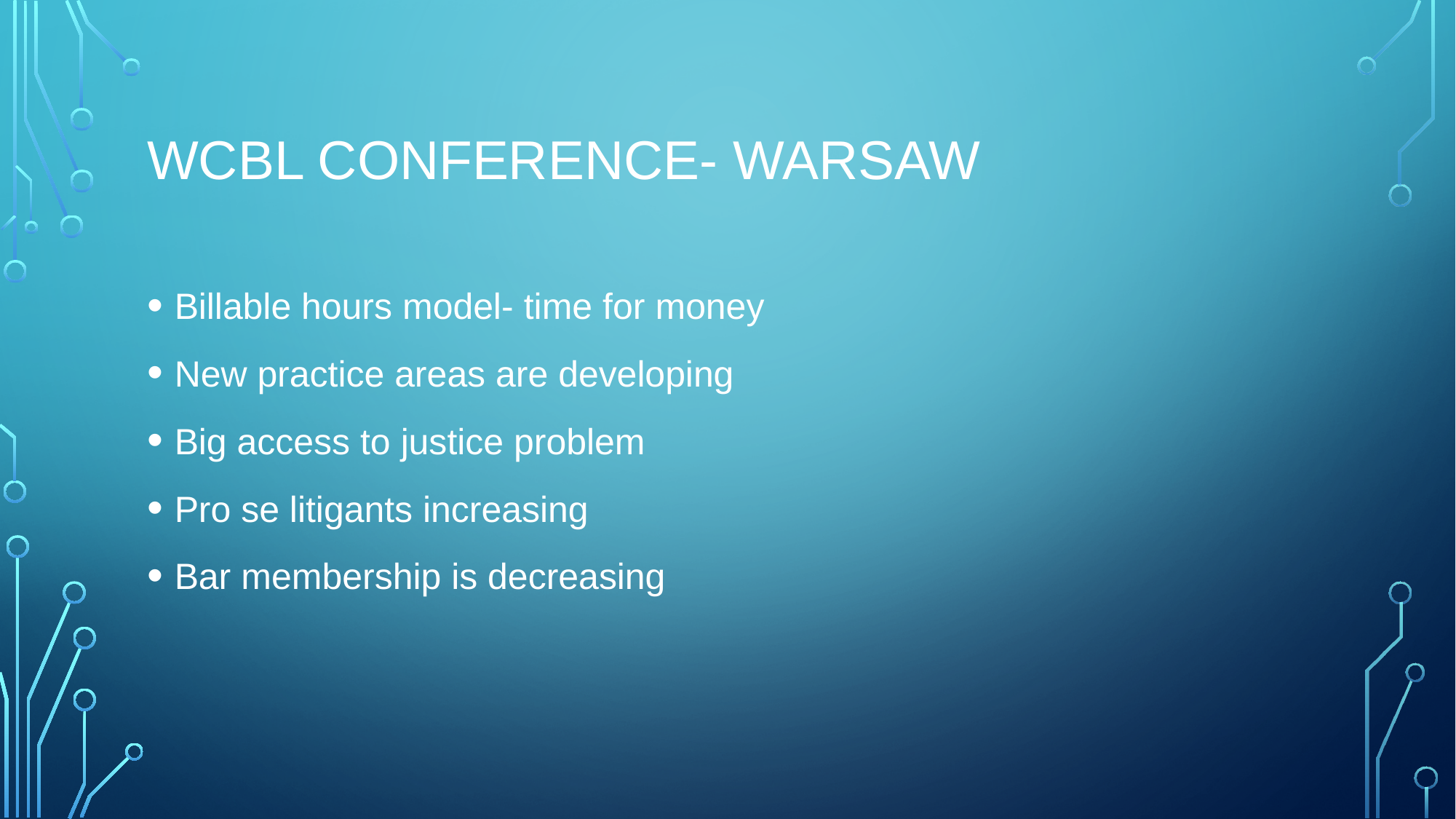

# wcbL conference- warsaw
Billable hours model- time for money
New practice areas are developing
Big access to justice problem
Pro se litigants increasing
Bar membership is decreasing